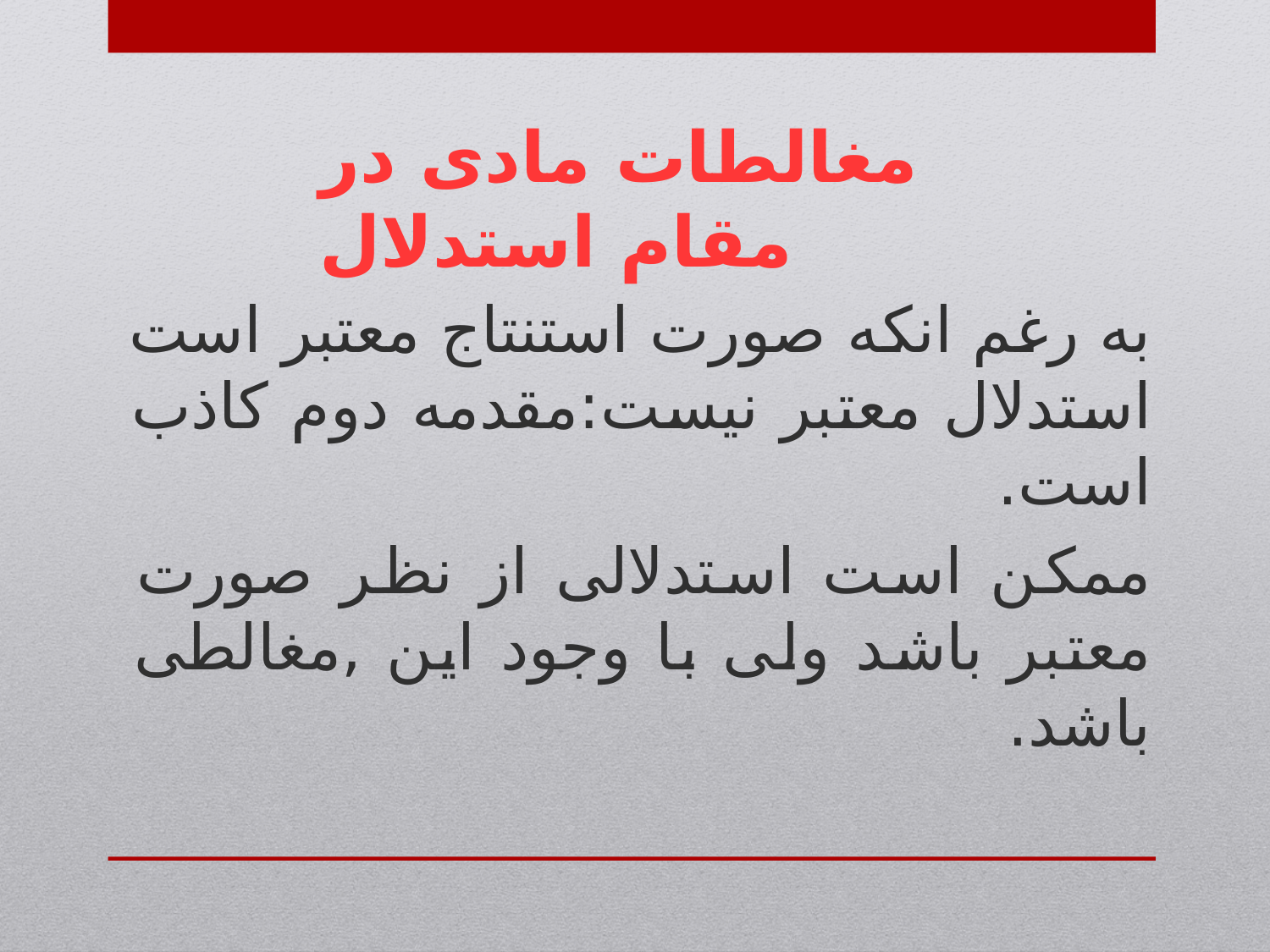

مغالطات مادی در مقام استدلال

به رغم انکه صورت استنتاج معتبر است استدلال معتبر نیست:مقدمه دوم کاذب است.
ممکن است استدلالی از نظر صورت معتبر باشد ولی با وجود این ,مغالطی باشد.